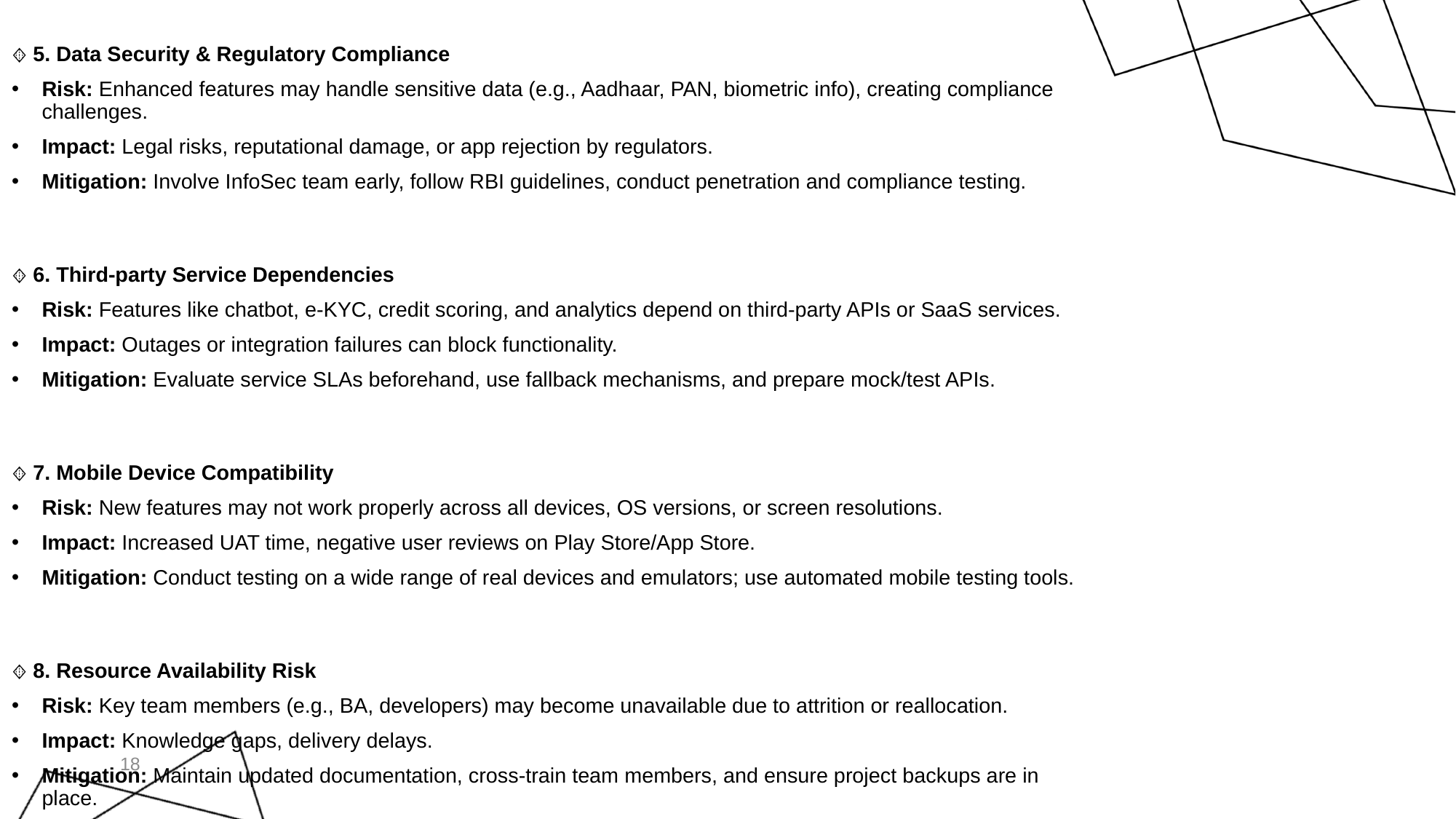

🔸 5. Data Security & Regulatory Compliance
Risk: Enhanced features may handle sensitive data (e.g., Aadhaar, PAN, biometric info), creating compliance challenges.
Impact: Legal risks, reputational damage, or app rejection by regulators.
Mitigation: Involve InfoSec team early, follow RBI guidelines, conduct penetration and compliance testing.

🔸 6. Third-party Service Dependencies
Risk: Features like chatbot, e-KYC, credit scoring, and analytics depend on third-party APIs or SaaS services.
Impact: Outages or integration failures can block functionality.
Mitigation: Evaluate service SLAs beforehand, use fallback mechanisms, and prepare mock/test APIs.

🔸 7. Mobile Device Compatibility
Risk: New features may not work properly across all devices, OS versions, or screen resolutions.
Impact: Increased UAT time, negative user reviews on Play Store/App Store.
Mitigation: Conduct testing on a wide range of real devices and emulators; use automated mobile testing tools.

🔸 8. Resource Availability Risk
Risk: Key team members (e.g., BA, developers) may become unavailable due to attrition or reallocation.
Impact: Knowledge gaps, delivery delays.
Mitigation: Maintain updated documentation, cross-train team members, and ensure project backups are in place.

18